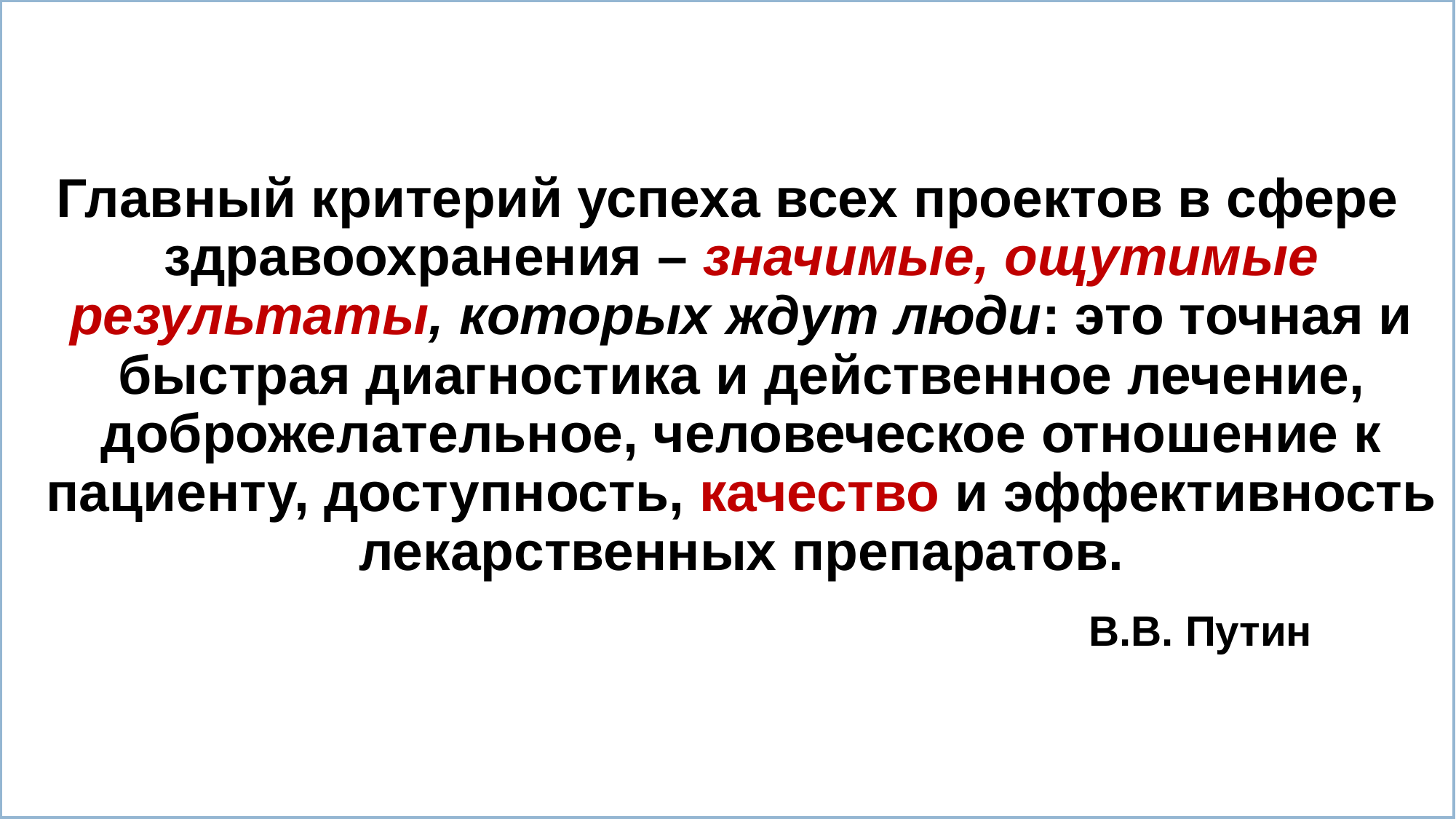

Главный критерий успеха всех проектов в сфере здравоохранения – значимые, ощутимые результаты, которых ждут люди: это точная и быстрая диагностика и действенное лечение, доброжелательное, человеческое отношение к пациенту, доступность, качество и эффективность лекарственных препаратов.
                                                                                В.В. Путин